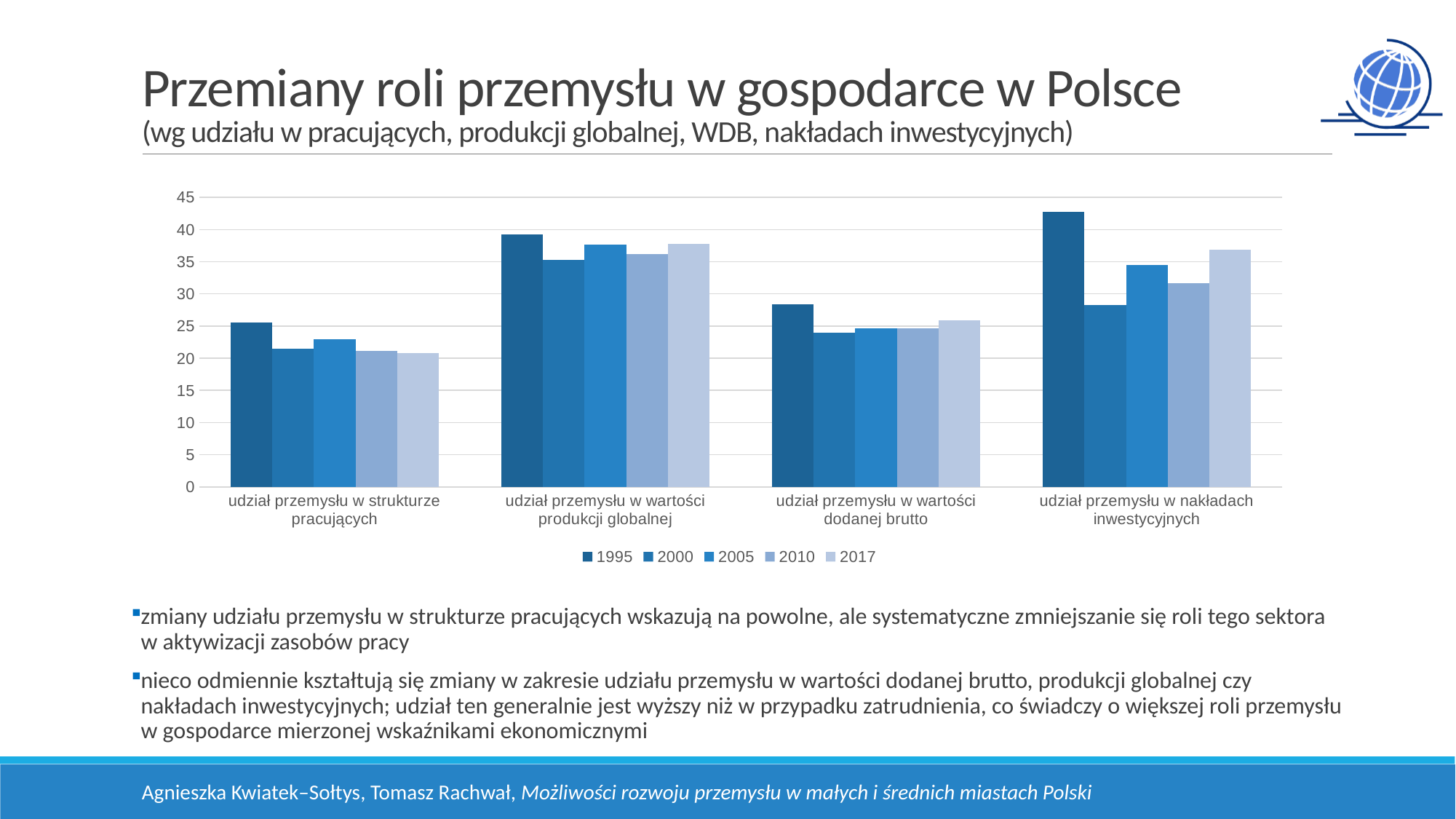

# Przemiany roli przemysłu w gospodarce w Polsce (wg udziału w pracujących, produkcji globalnej, WDB, nakładach inwestycyjnych)

### Chart

| Category | 1995 | 2000 | 2005 | 2010 | 2017 |
|---|---|---|---|---|---|
| udział przemysłu w strukturze pracujących | 25.5 | 21.5 | 22.9 | 21.1 | 20.8 |
| udział przemysłu w wartości produkcji globalnej | 39.205822824225436 | 35.26718543685917 | 37.698757798967684 | 36.2 | 37.8 |
| udział przemysłu w wartości dodanej brutto | 28.4 | 24.0 | 24.6 | 24.7 | 25.9 |
| udział przemysłu w nakładach inwestycyjnych | 42.7 | 28.3 | 34.5 | 31.7 | 36.9 |
zmiany udziału przemysłu w strukturze pracujących wskazują na powolne, ale systematyczne zmniejszanie się roli tego sektora w aktywizacji zasobów pracy
nieco odmiennie kształtują się zmiany w zakresie udziału przemysłu w wartości dodanej brutto, produkcji globalnej czy nakładach inwestycyjnych; udział ten generalnie jest wyższy niż w przypadku zatrudnienia, co świadczy o większej roli przemysłu w gospodarce mierzonej wskaźnikami ekonomicznymi